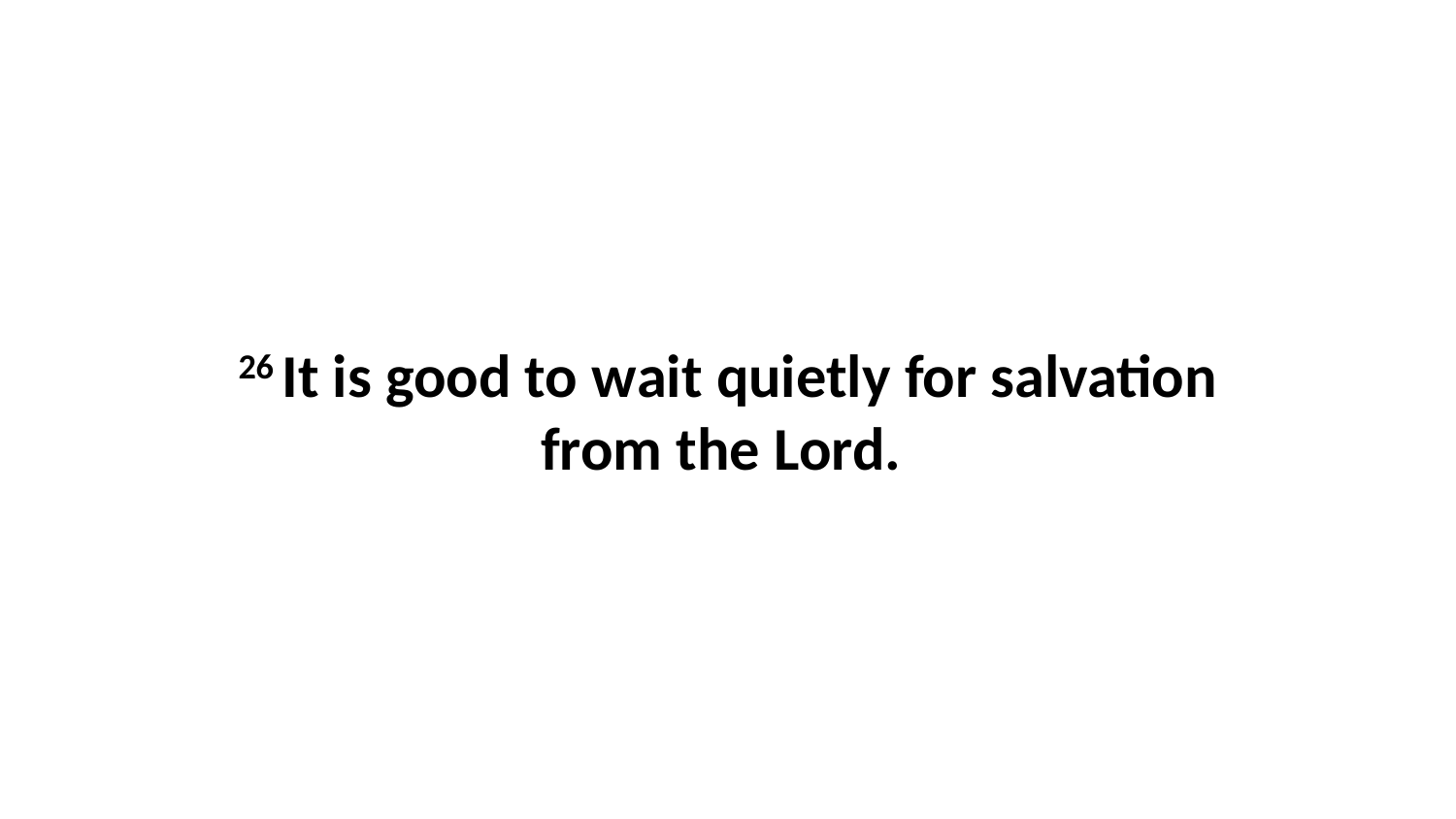

26 It is good to wait quietly for salvation from the Lord.